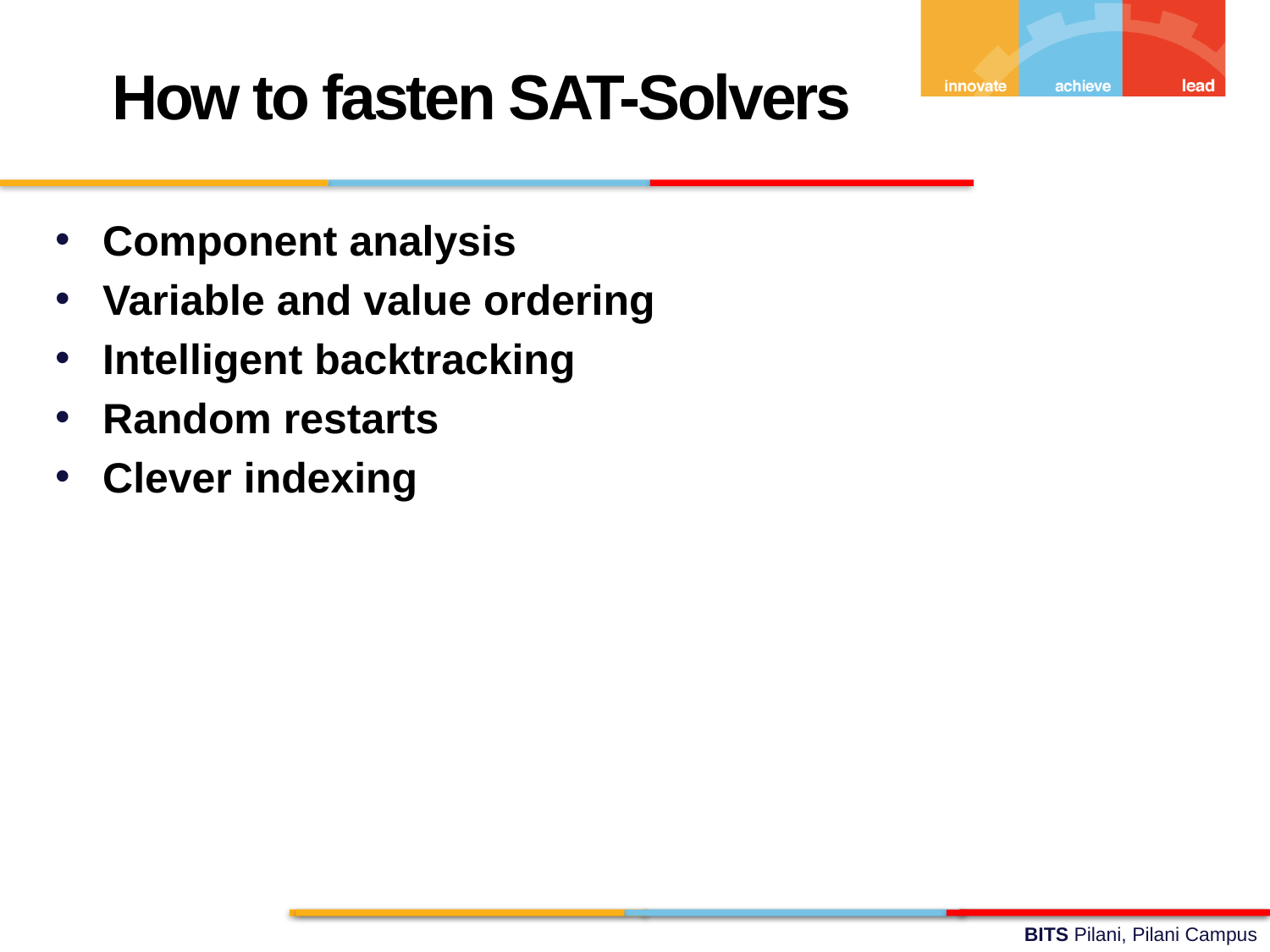

How to fasten SAT-Solvers
Component analysis
Variable and value ordering
Intelligent backtracking
Random restarts
Clever indexing